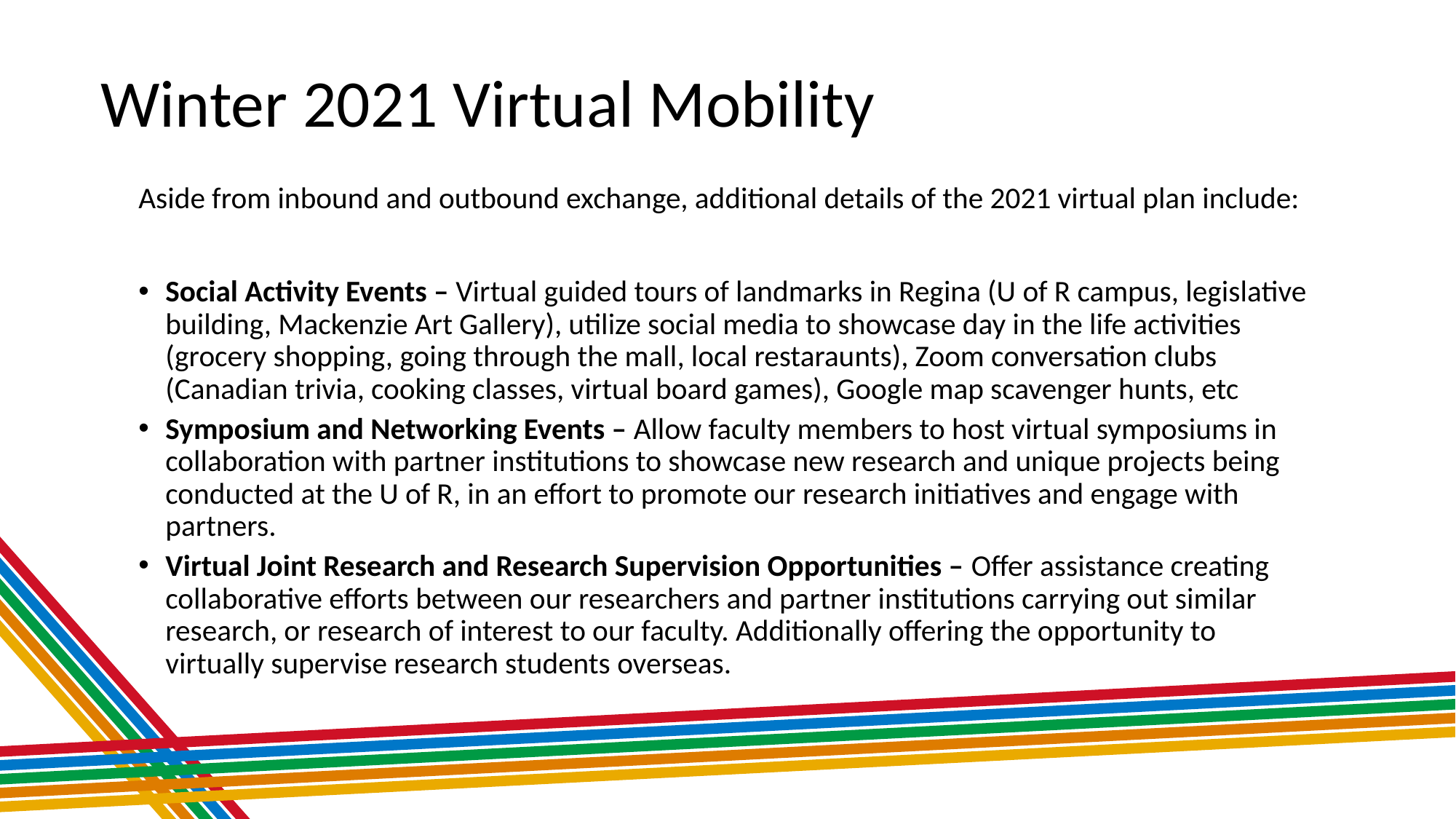

# Winter 2021 Virtual Mobility
Aside from inbound and outbound exchange, additional details of the 2021 virtual plan include:

Social Activity Events – Virtual guided tours of landmarks in Regina (U of R campus, legislative building, Mackenzie Art Gallery), utilize social media to showcase day in the life activities (grocery shopping, going through the mall, local restaraunts), Zoom conversation clubs (Canadian trivia, cooking classes, virtual board games), Google map scavenger hunts, etc
Symposium and Networking Events – Allow faculty members to host virtual symposiums in collaboration with partner institutions to showcase new research and unique projects being conducted at the U of R, in an effort to promote our research initiatives and engage with partners.
Virtual Joint Research and Research Supervision Opportunities – Offer assistance creating collaborative efforts between our researchers and partner institutions carrying out similar research, or research of interest to our faculty. Additionally offering the opportunity to virtually supervise research students overseas.